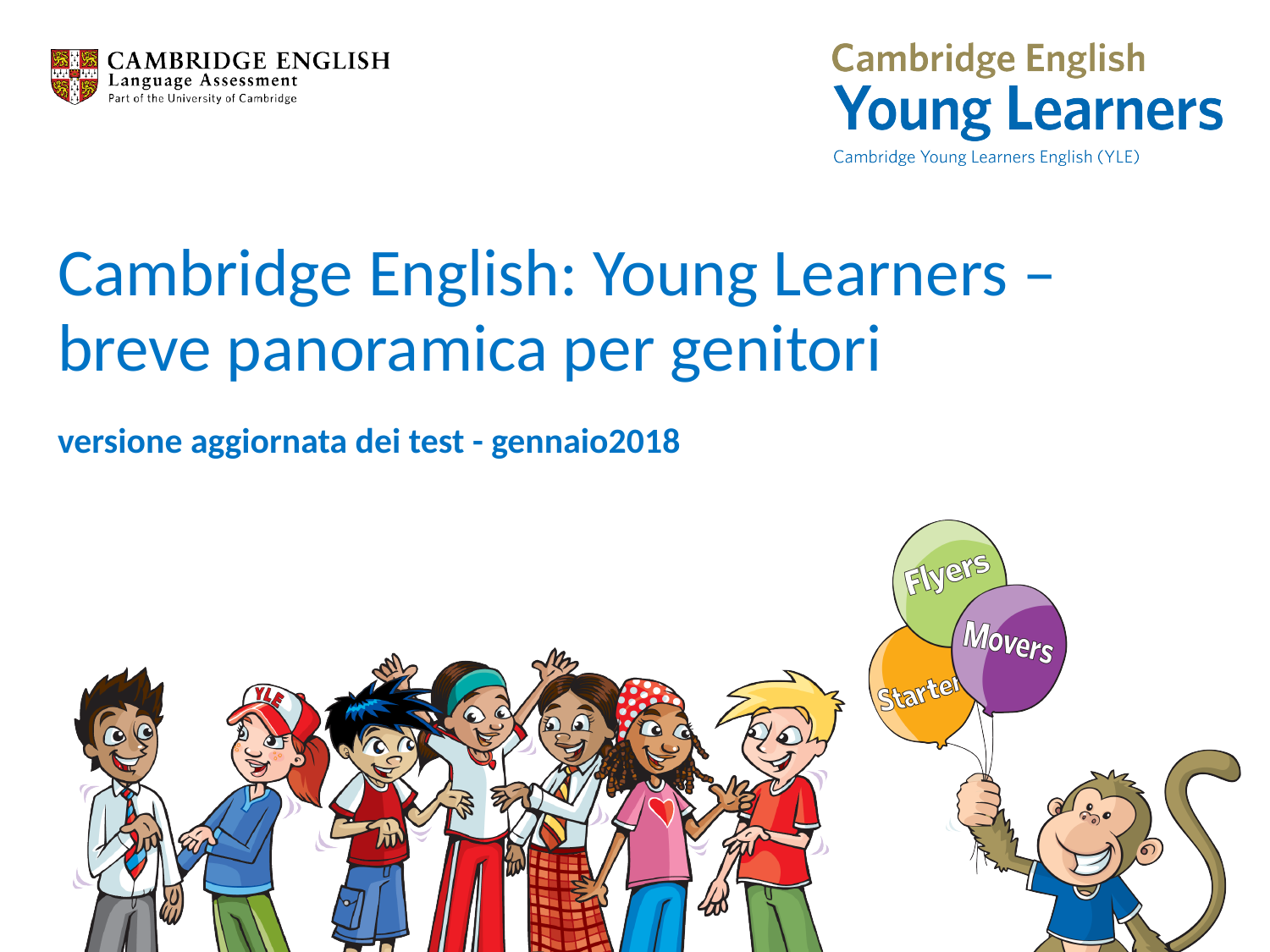

# Cambridge English: Young Learners – breve panoramica per genitori versione aggiornata dei test - gennaio2018